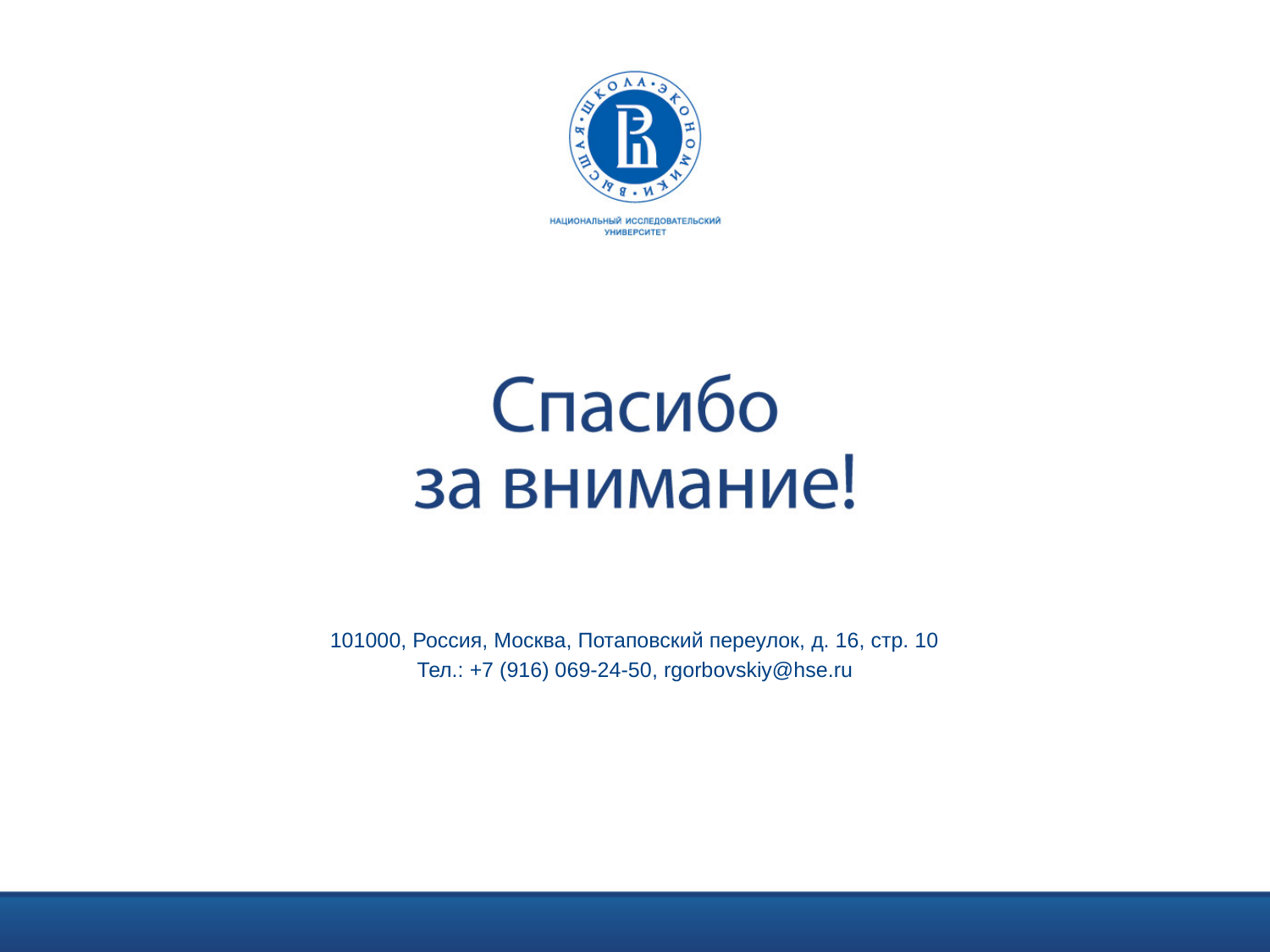

101000, Россия, Москва, Потаповский переулок, д. 16, стр. 10
Тел.: +7 (916) 069-24-50, rgorbovskiy@hse.ru